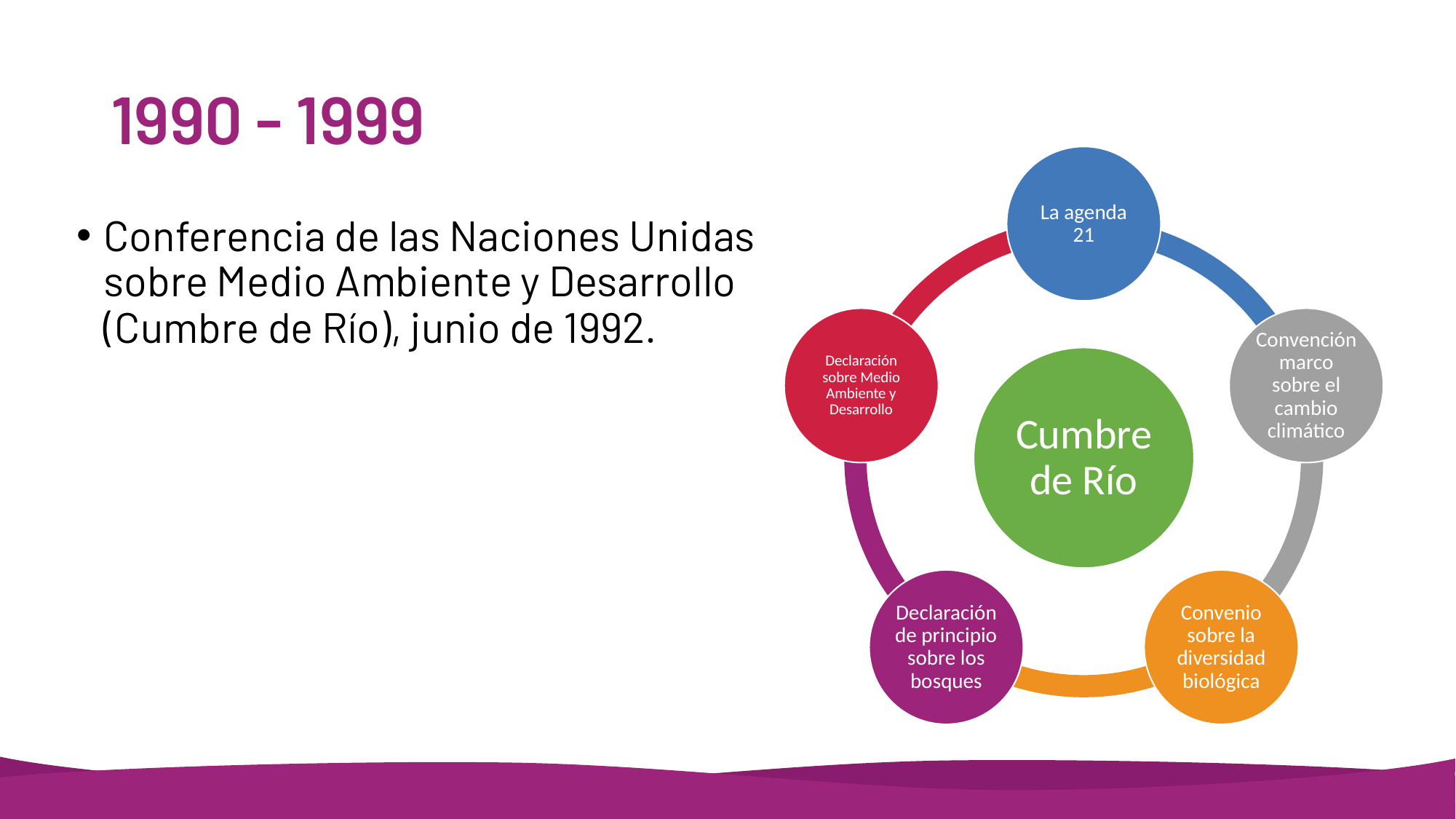

# 1990 - 1999
Cumbre de Río
La agenda 21
Convención marco sobre el cambio climático
Convenio sobre la diversidad biológica
Declaración de principio sobre los bosques
Declaración sobre Medio Ambiente y Desarrollo
Conferencia de las Naciones Unidas sobre Medio Ambiente y Desarrollo (Cumbre de Río), junio de 1992.